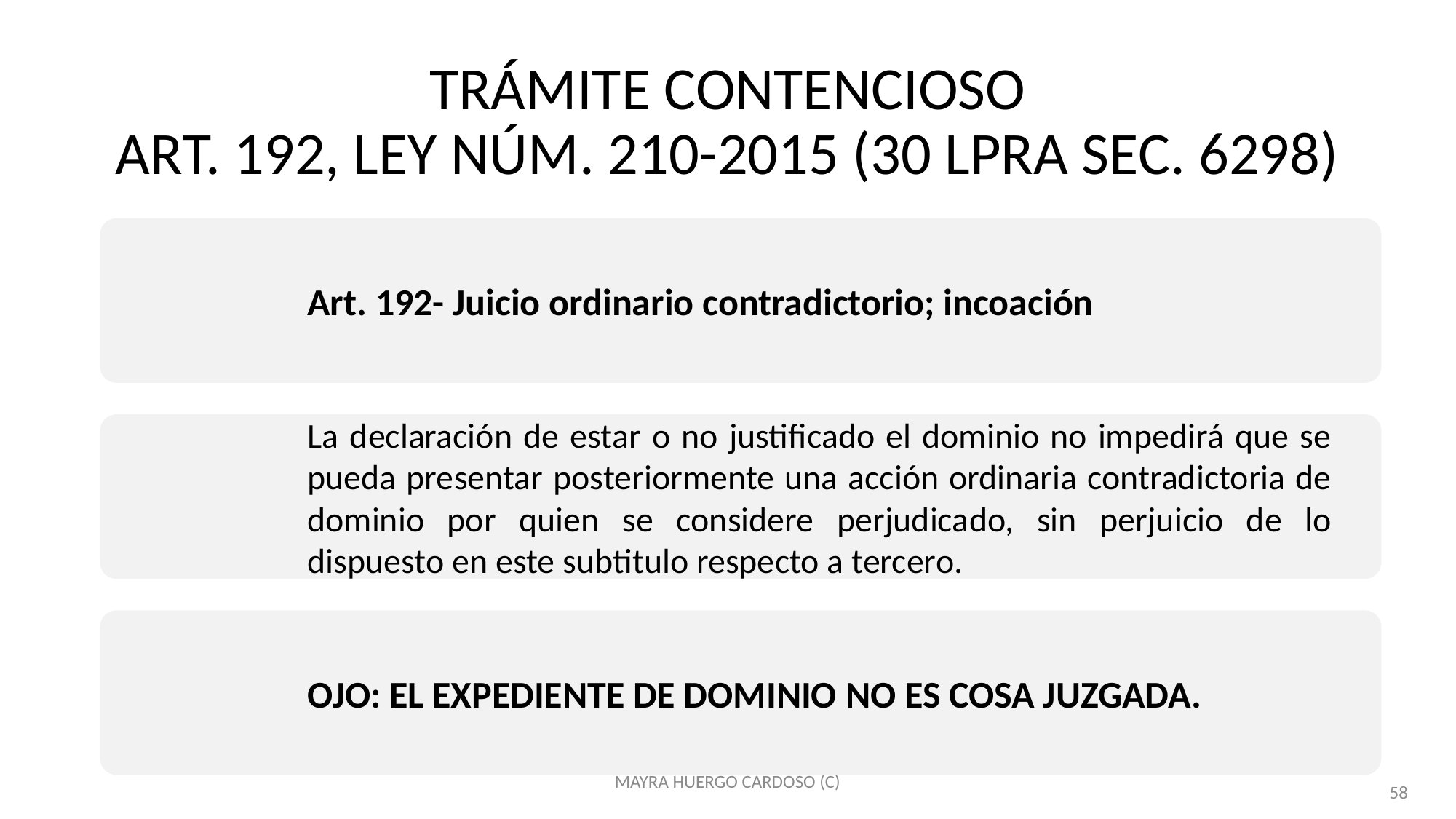

# Trámite Contencioso Art. 192, Ley Núm. 210-2015 (30 LPRA sec. 6298)
Art. 192- Juicio ordinario contradictorio; incoación
La declaración de estar o no justificado el dominio no impedirá que se pueda presentar posteriormente una acción ordinaria contradictoria de dominio por quien se considere perjudicado, sin perjuicio de lo dispuesto en este subtitulo respecto a tercero.
OJO: EL EXPEDIENTE DE DOMINIO NO ES COSA JUZGADA.
MAYRA HUERGO CARDOSO (C)
58